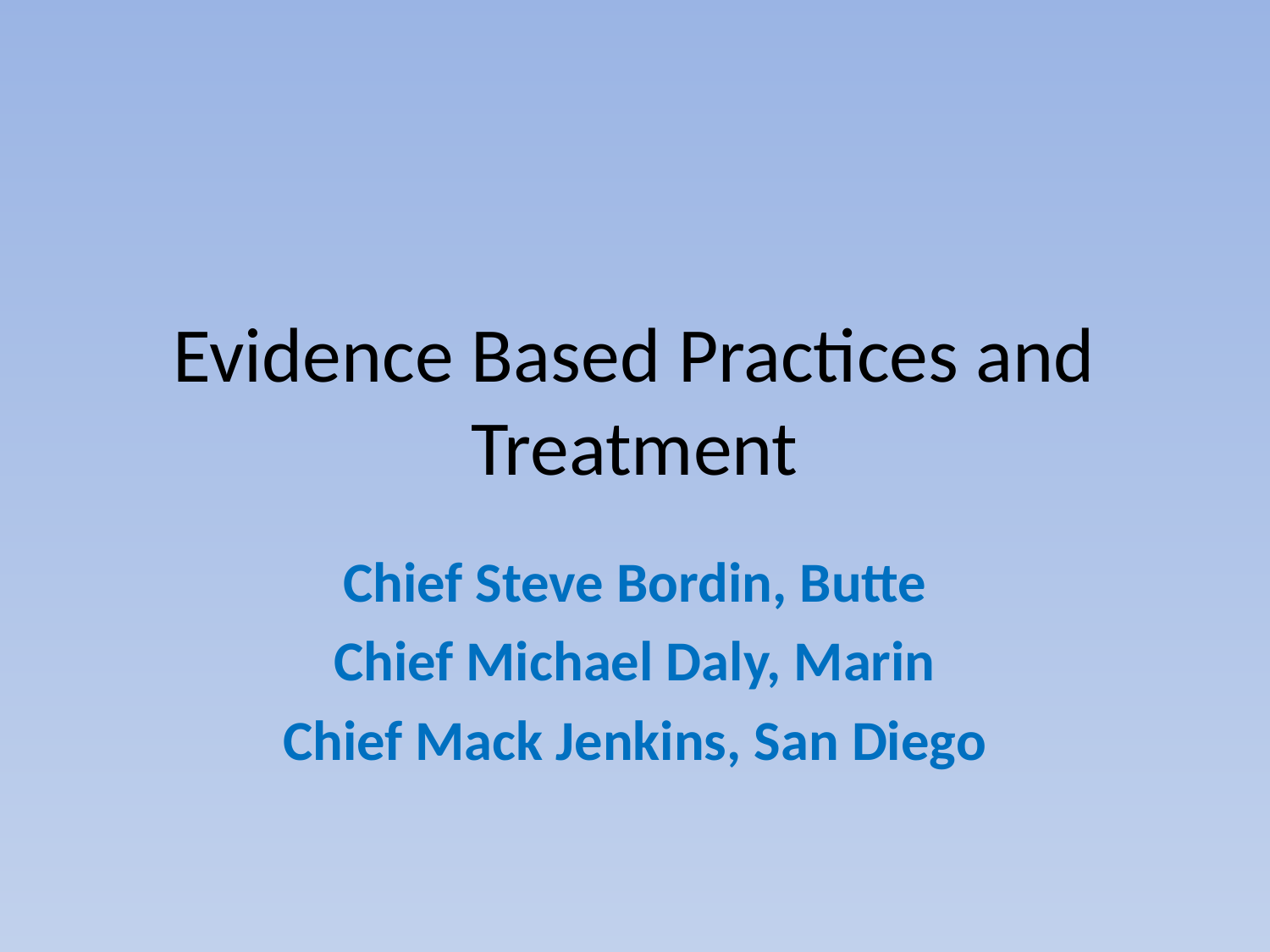

# Evidence Based Practices and Treatment
Chief Steve Bordin, Butte
Chief Michael Daly, Marin
Chief Mack Jenkins, San Diego